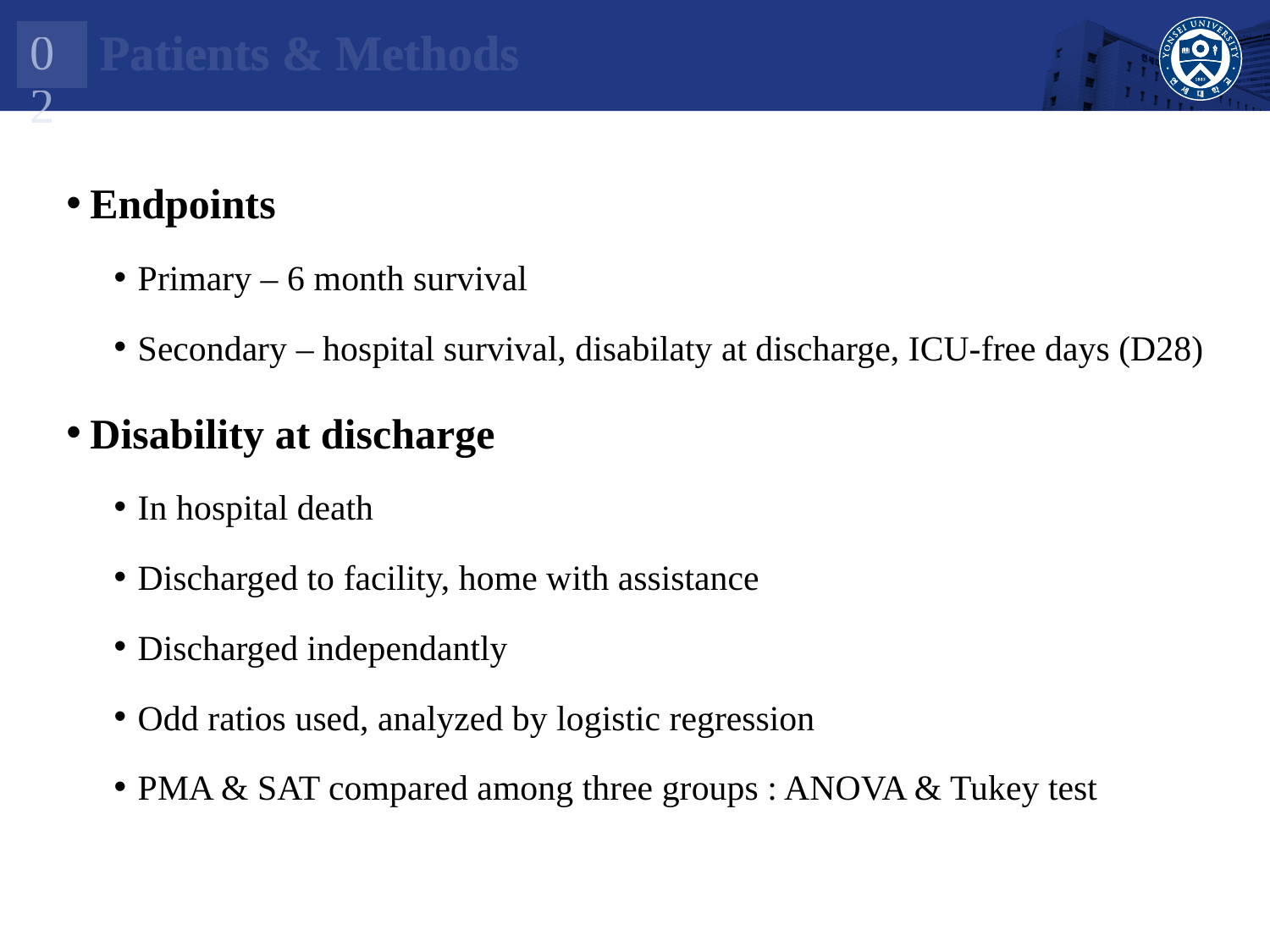

02
Patients & Methods
Endpoints
Primary – 6 month survival
Secondary – hospital survival, disabilaty at discharge, ICU-free days (D28)
Disability at discharge
In hospital death
Discharged to facility, home with assistance
Discharged independantly
Odd ratios used, analyzed by logistic regression
PMA & SAT compared among three groups : ANOVA & Tukey test